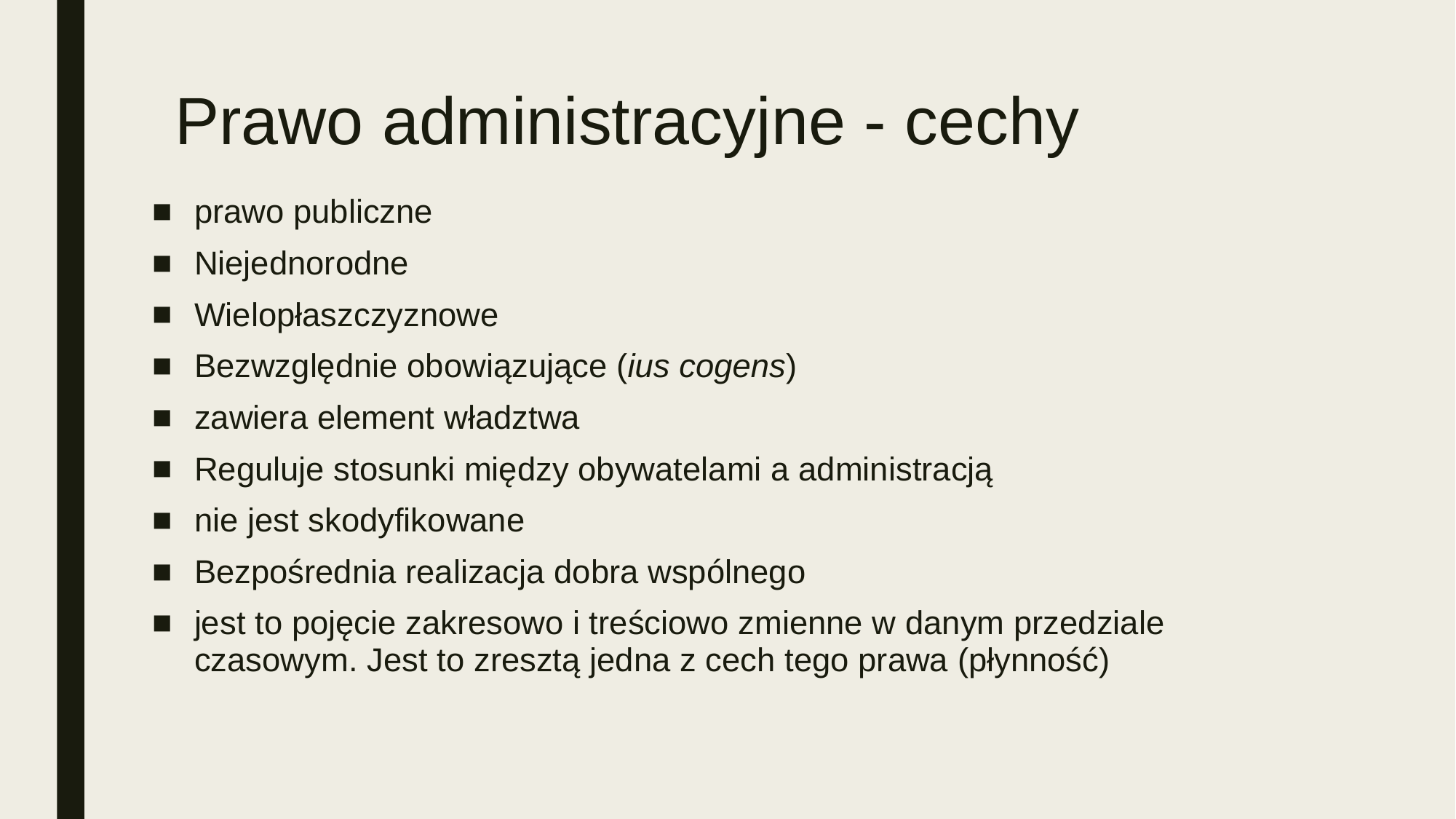

# Prawo administracyjne - cechy
prawo publiczne
Niejednorodne
Wielopłaszczyznowe
Bezwzględnie obowiązujące (ius cogens)
zawiera element władztwa
Reguluje stosunki między obywatelami a administracją
nie jest skodyfikowane
Bezpośrednia realizacja dobra wspólnego
jest to pojęcie zakresowo i treściowo zmienne w danym przedziale czasowym. Jest to zresztą jedna z cech tego prawa (płynność)